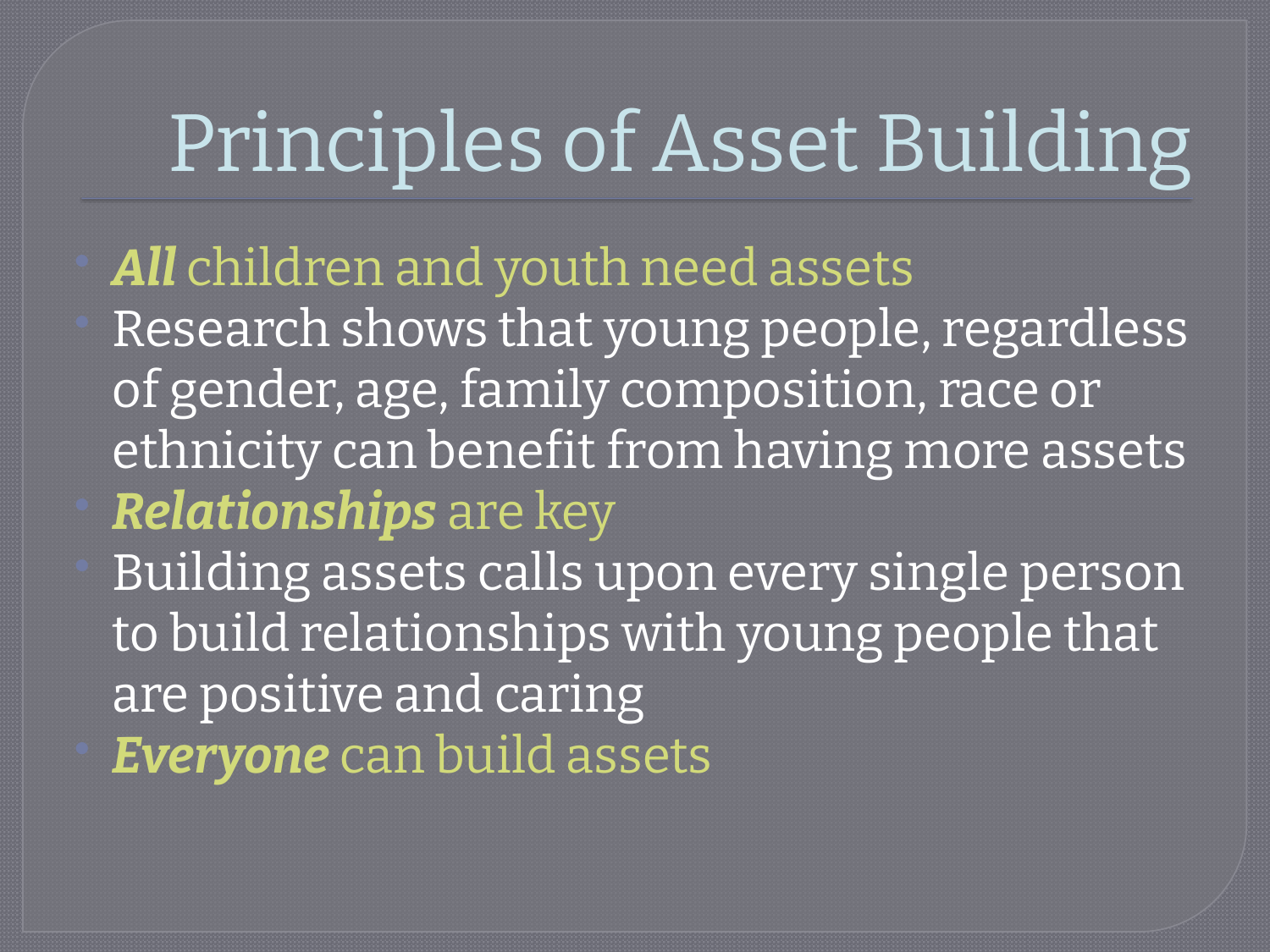

# Principles of Asset Building
All children and youth need assets
Research shows that young people, regardless of gender, age, family composition, race or ethnicity can benefit from having more assets
Relationships are key
Building assets calls upon every single person to build relationships with young people that are positive and caring
Everyone can build assets